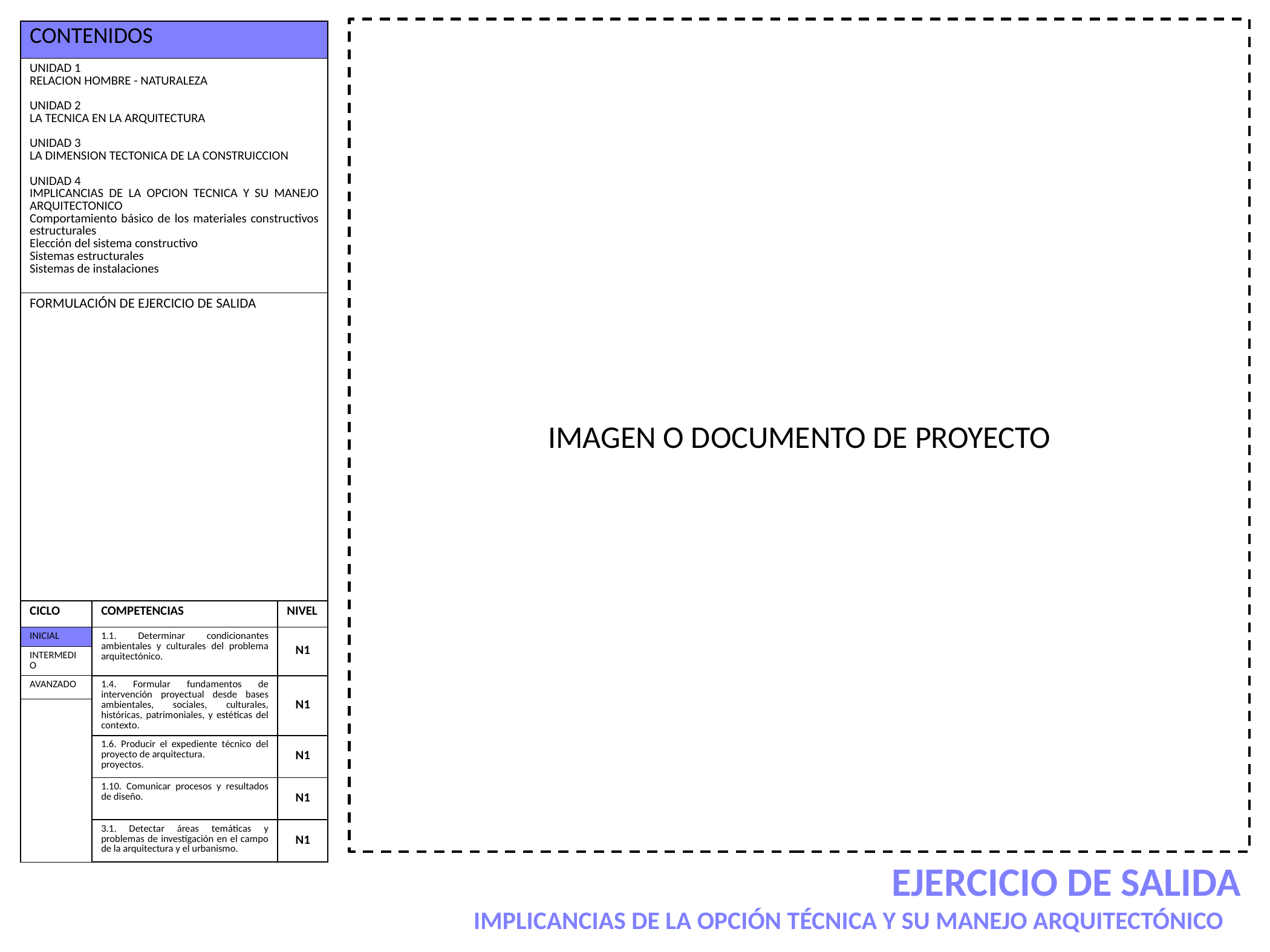

IMAGEN O DOCUMENTO DE PROYECTO
| CONTENIDOS |  |  |
| --- | --- | --- |
| UNIDAD 1 RELACION HOMBRE - NATURALEZA UNIDAD 2 LA TECNICA EN LA ARQUITECTURA UNIDAD 3 LA DIMENSION TECTONICA DE LA CONSTRUICCION UNIDAD 4 IMPLICANCIAS DE LA OPCION TECNICA Y SU MANEJO ARQUITECTONICO Comportamiento básico de los materiales constructivos estructurales Elección del sistema constructivo Sistemas estructurales Sistemas de instalaciones |  |  |
| FORMULACIÓN DE EJERCICIO DE SALIDA |  |  |
| CICLO | COMPETENCIAS | NIVEL |
| INICIAL | 1.1. Determinar condicionantes ambientales y culturales del problema arquitectónico. | N1 |
| INTERMEDIO |  |  |
| AVANZADO | 1.4. Formular fundamentos de intervención proyectual desde bases ambientales, sociales, culturales, históricas, patrimoniales, y estéticas del contexto. | N1 |
|  |  |  |
|  | 1.6. Producir el expediente técnico del proyecto de arquitectura.  proyectos. | N1 |
|  | 1.10. Comunicar procesos y resultados de diseño. | N1 |
|  | 3.1. Detectar áreas temáticas y problemas de investigación en el campo de la arquitectura y el urbanismo. | N1 |
EJERCICIO DE SALIDA
IMPLICANCIAS DE LA OPCIÓN TÉCNICA Y SU MANEJO ARQUITECTÓNICO